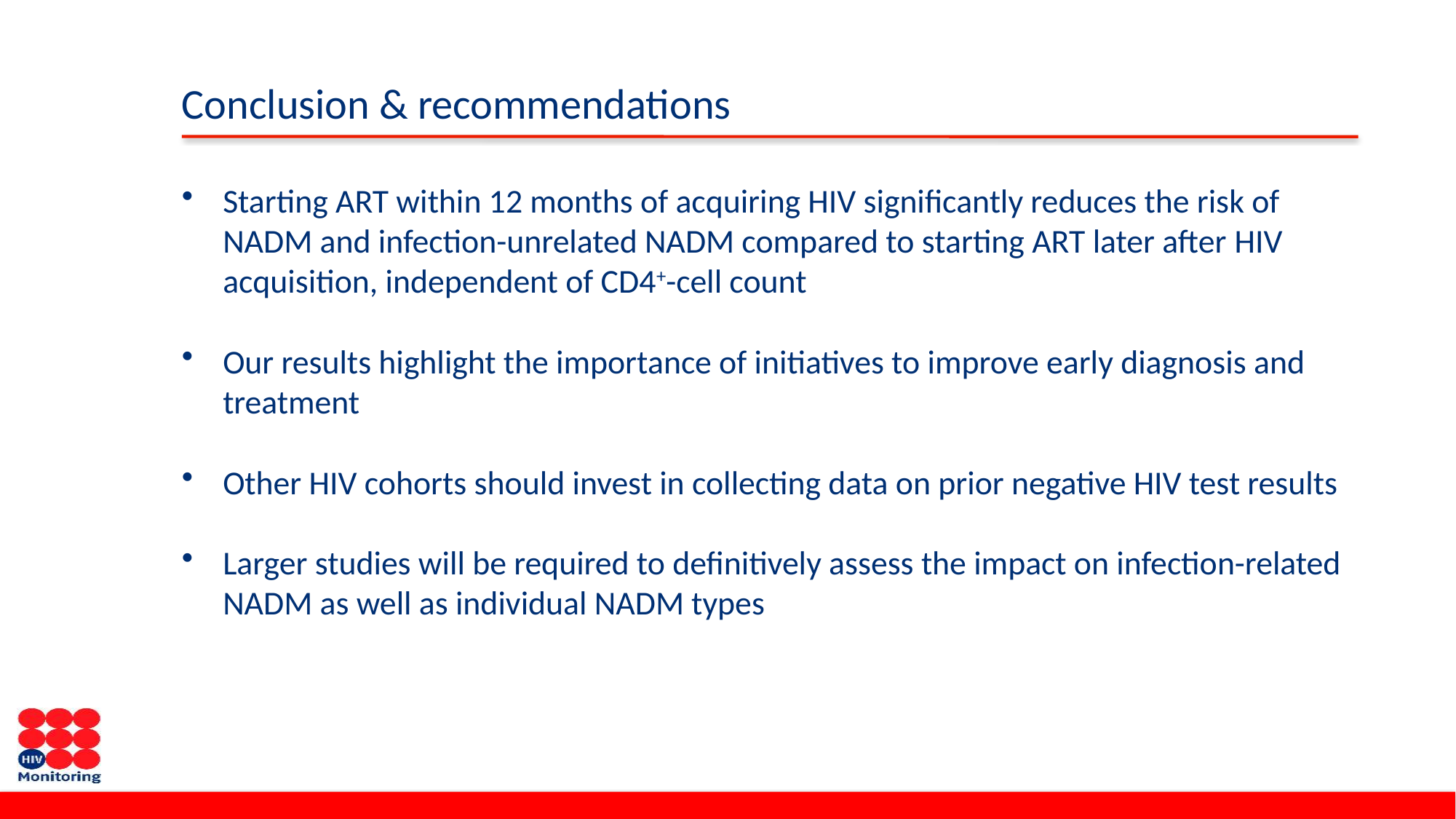

# Conclusion & recommendations
Starting ART within 12 months of acquiring HIV significantly reduces the risk of NADM and infection-unrelated NADM compared to starting ART later after HIV acquisition, independent of CD4+-cell count

Our results highlight the importance of initiatives to improve early diagnosis and treatment

Other HIV cohorts should invest in collecting data on prior negative HIV test results

Larger studies will be required to definitively assess the impact on infection-related NADM as well as individual NADM types